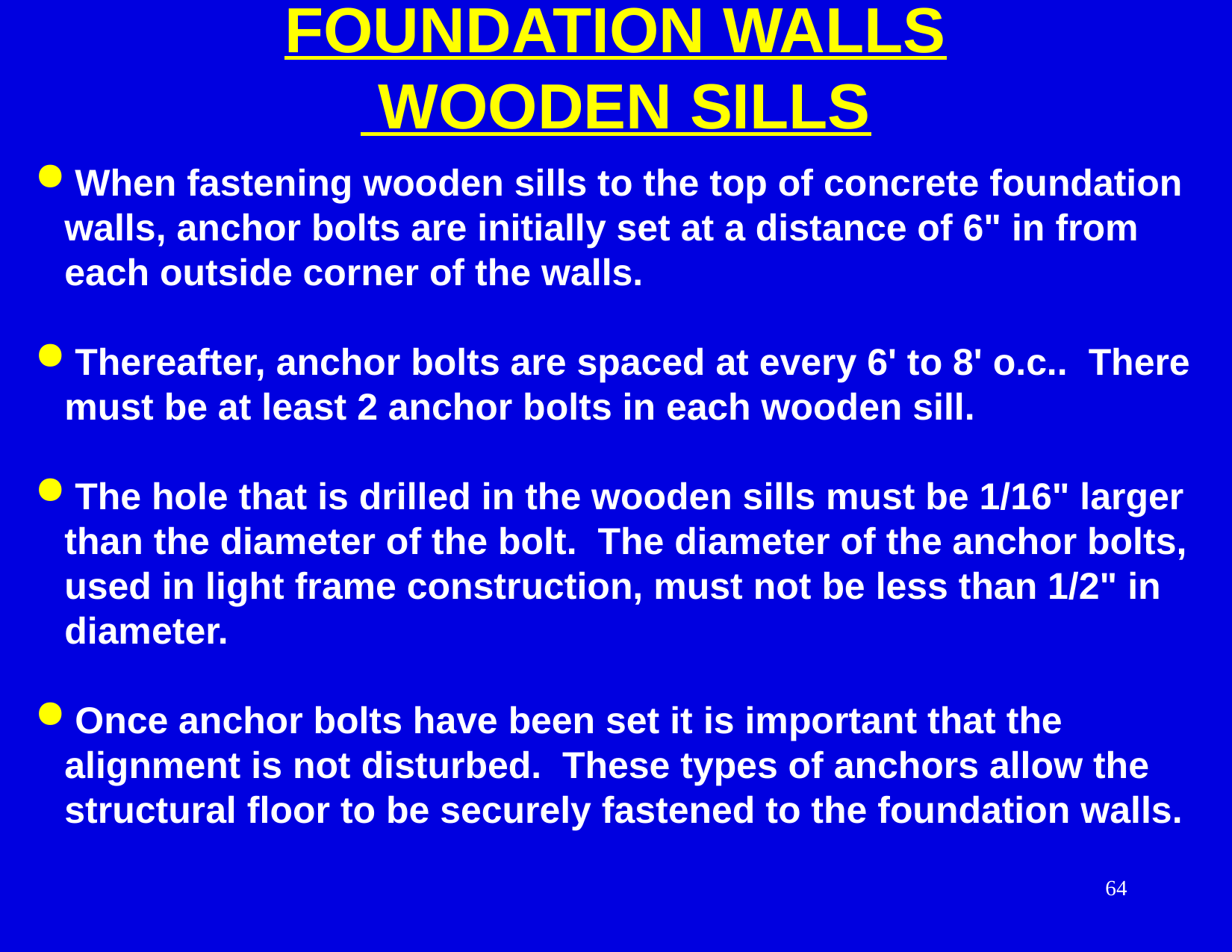

FOUNDATION WALLS
 WOODEN SILLS
 When fastening wooden sills to the top of concrete foundation walls, anchor bolts are initially set at a distance of 6" in from each outside corner of the walls.
 Thereafter, anchor bolts are spaced at every 6' to 8' o.c..  There must be at least 2 anchor bolts in each wooden sill.
 The hole that is drilled in the wooden sills must be 1/16" larger than the diameter of the bolt.  The diameter of the anchor bolts, used in light frame construction, must not be less than 1/2" in diameter.
 Once anchor bolts have been set it is important that the alignment is not disturbed.  These types of anchors allow the structural floor to be securely fastened to the foundation walls.
64